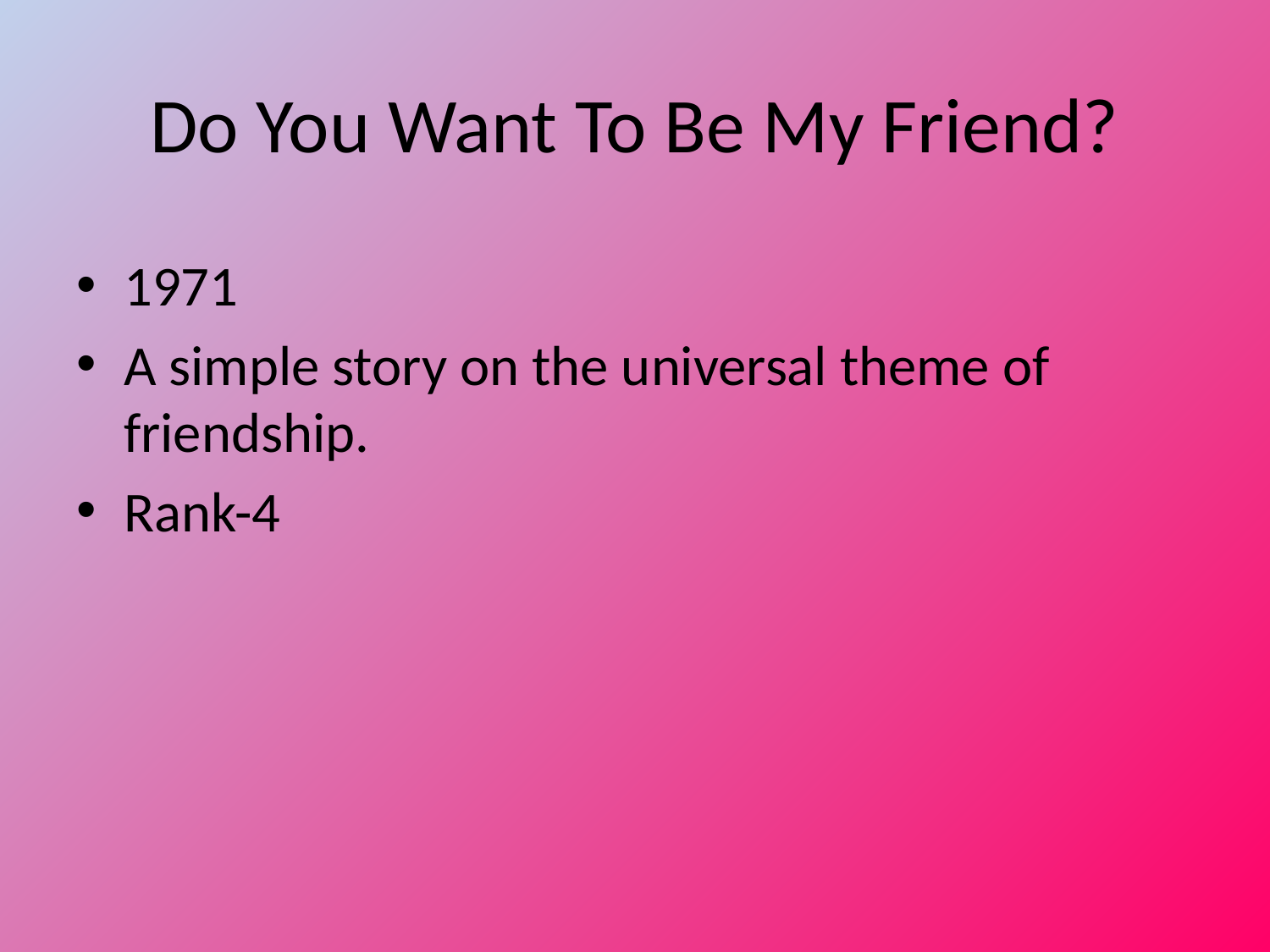

# Do You Want To Be My Friend?
1971
A simple story on the universal theme of friendship.
Rank-4